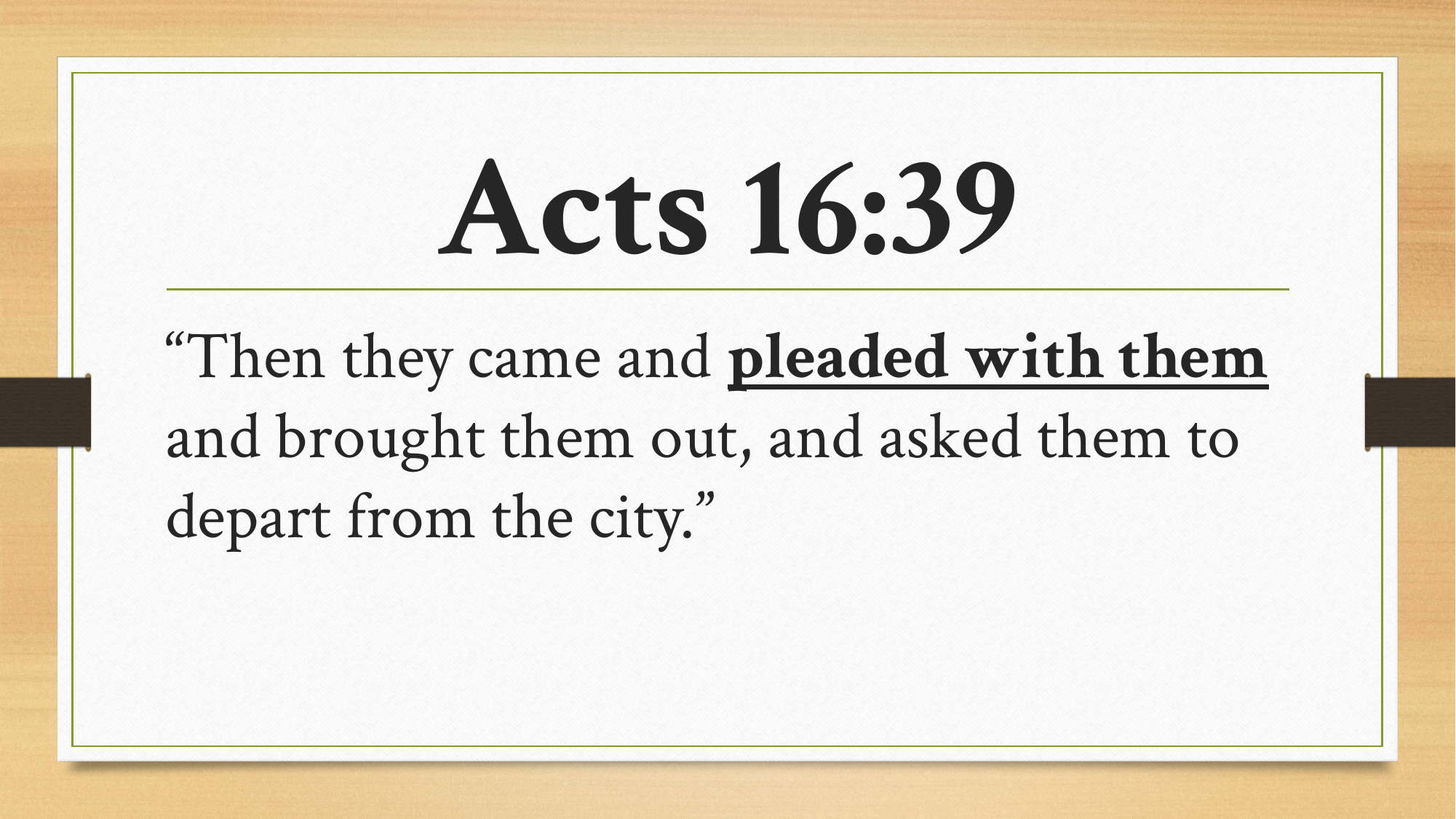

# Acts 16:39
“Then they came and pleaded with them and brought them out, and asked them to depart from the city.”